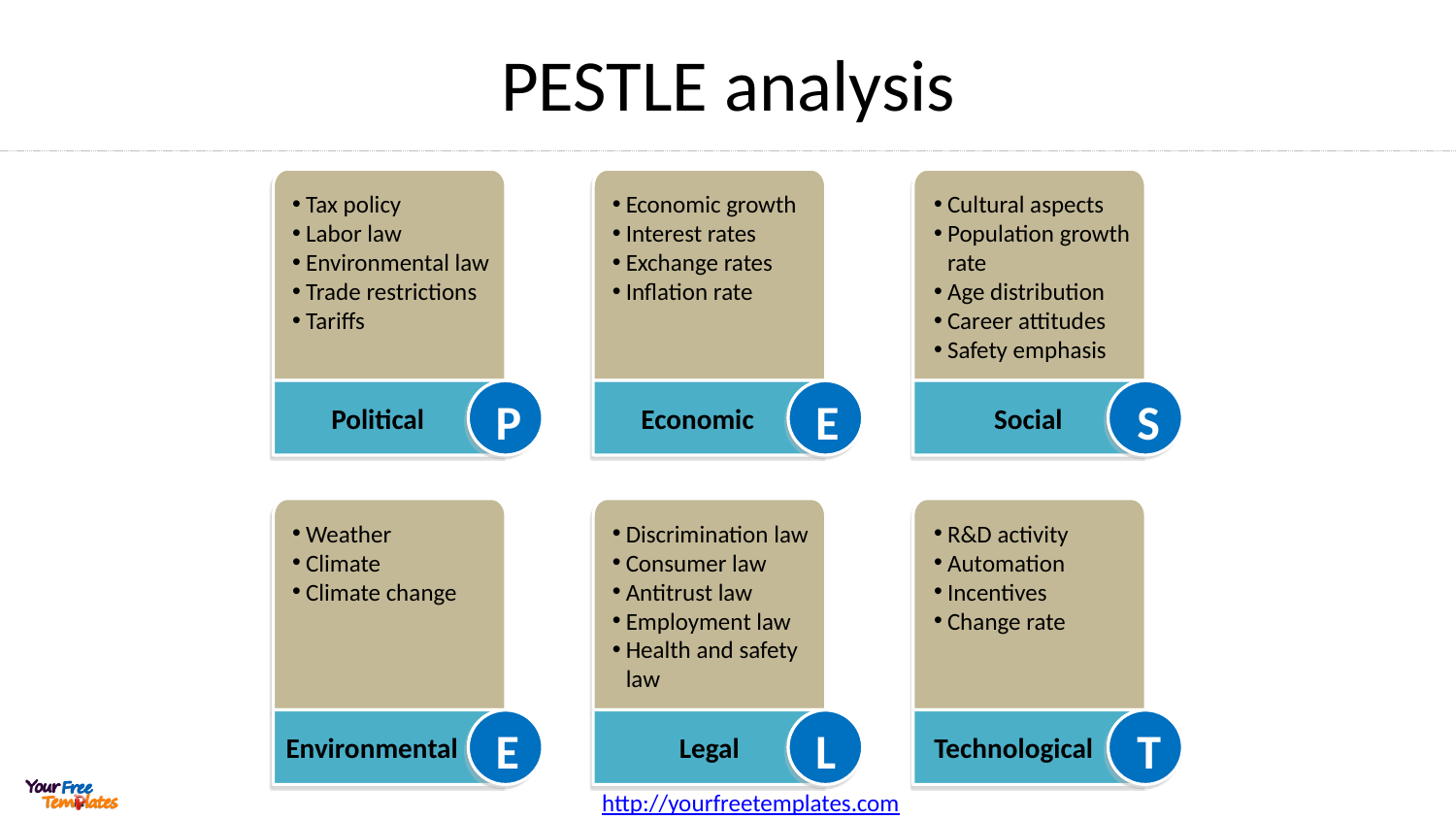

# PESTLE analysis

Tax policy
Labor law
Environmental law
Trade restrictions
Tariffs
Economic growth
Interest rates
Exchange rates
Inflation rate
Cultural aspects
Population growth
rate
Age distribution
Career attitudes
Safety emphasis
P
E
S
Political
Economic
Social

Weather
Climate
Climate change
Discrimination law
Consumer law
Antitrust law
Employment law
Health and safety
law
R&D activity
Automation
Incentives
Change rate
E
L
T
Environmental
Legal
Technological